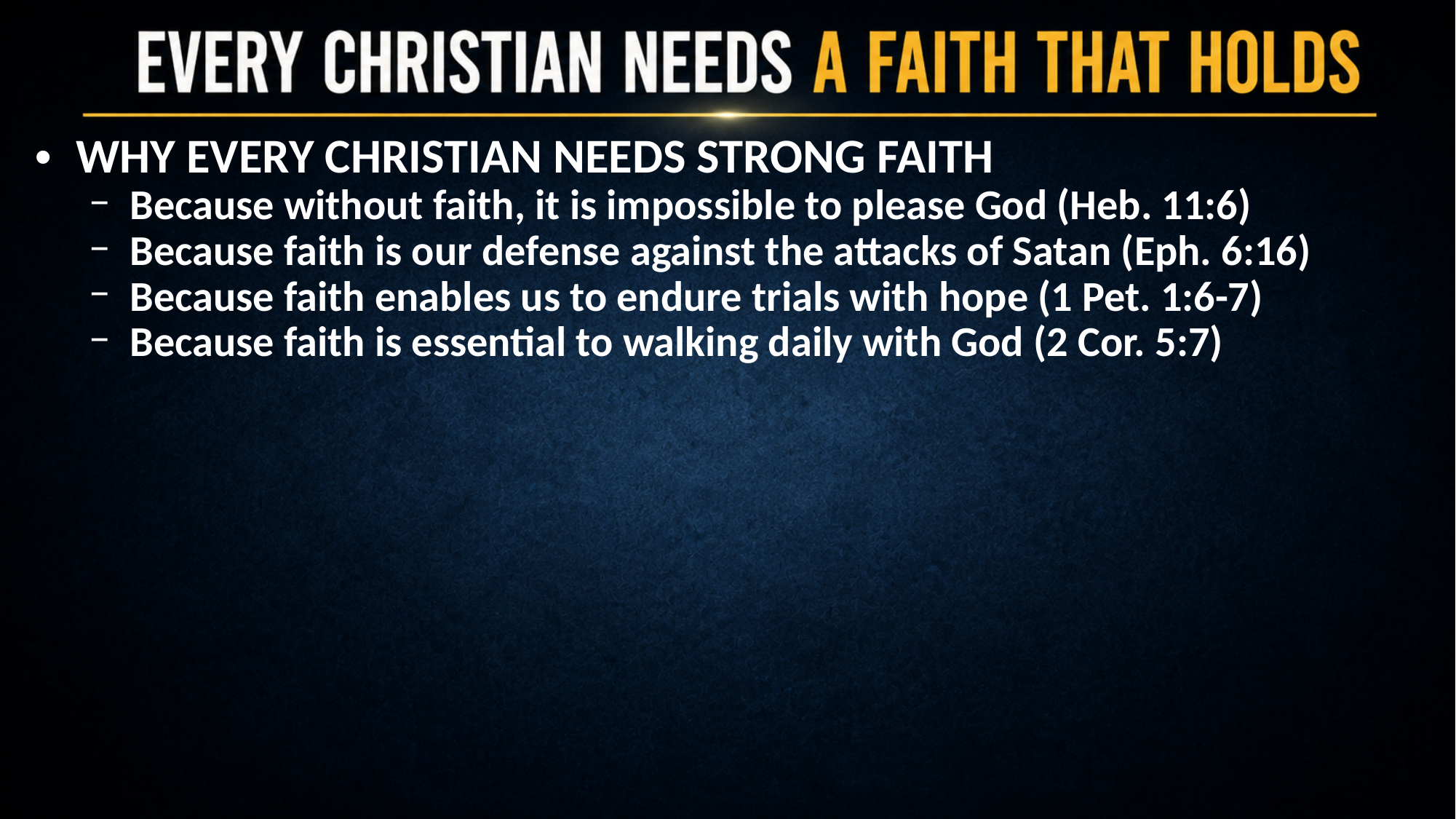

WHY EVERY CHRISTIAN NEEDS STRONG FAITH
Because without faith, it is impossible to please God (Heb. 11:6)
Because faith is our defense against the attacks of Satan (Eph. 6:16)
Because faith enables us to endure trials with hope (1 Pet. 1:6-7)
Because faith is essential to walking daily with God (2 Cor. 5:7)